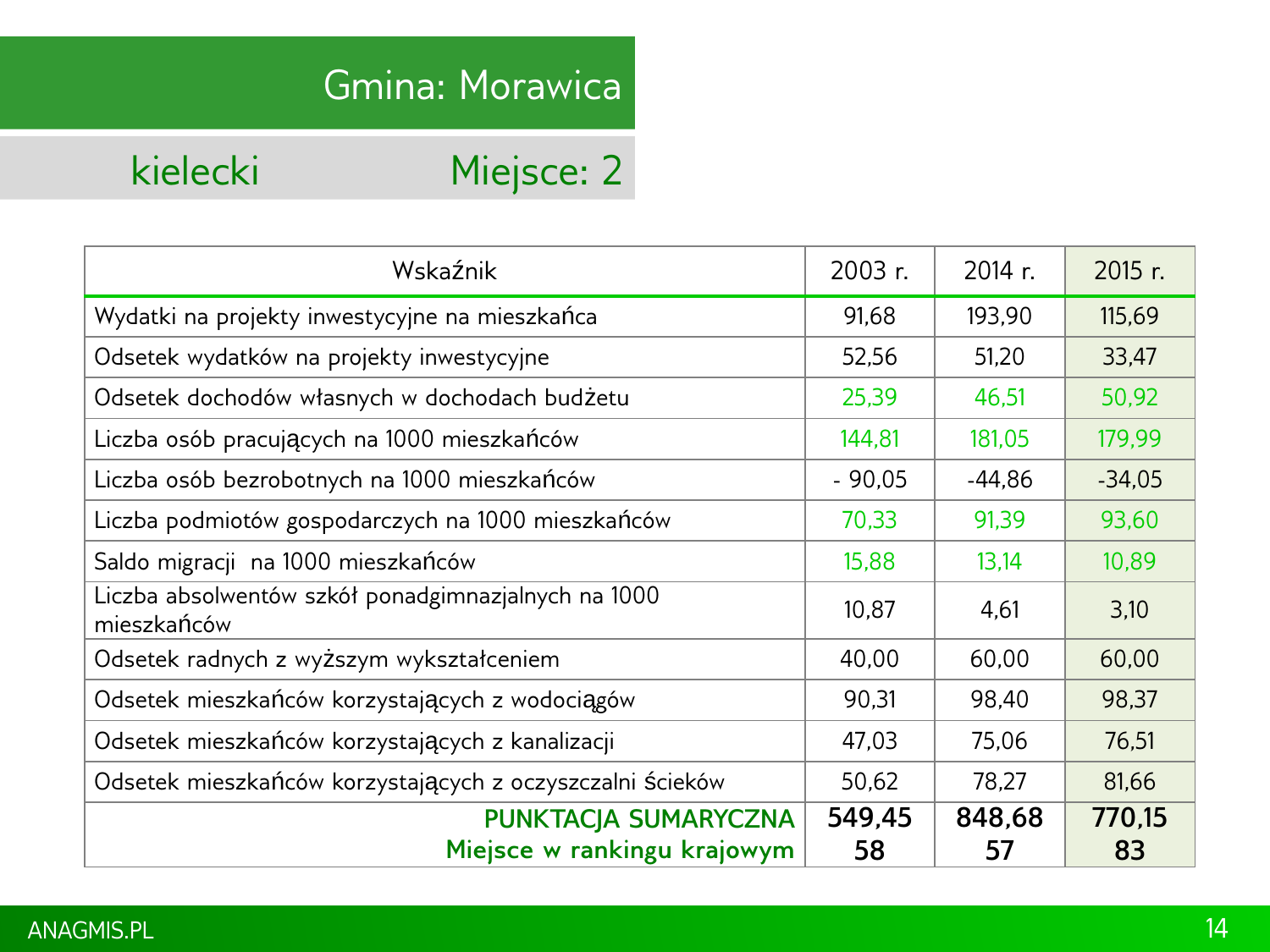

Gmina: Morawica

kielecki               Miejsce: 2
| Wskaźnik | 2003 r. | 2014 r. | 2015 r. |
| --- | --- | --- | --- |
| Wydatki na projekty inwestycyjne na mieszkańca | 91,68 | 193,90 | 115,69 |
| Odsetek wydatków na projekty inwestycyjne | 52,56 | 51,20 | 33,47 |
| Odsetek dochodów własnych w dochodach budżetu | 25,39 | 46,51 | 50,92 |
| Liczba osób pracujących na 1000 mieszkańców | 144,81 | 181,05 | 179,99 |
| Liczba osób bezrobotnych na 1000 mieszkańców | - 90,05 | -44,86 | -34,05 |
| Liczba podmiotów gospodarczych na 1000 mieszkańców | 70,33 | 91,39 | 93,60 |
| Saldo migracji na 1000 mieszkańców | 15,88 | 13,14 | 10,89 |
| Liczba absolwentów szkół ponadgimnazjalnych na 1000 mieszkańców | 10,87 | 4,61 | 3,10 |
| Odsetek radnych z wyższym wykształceniem | 40,00 | 60,00 | 60,00 |
| Odsetek mieszkańców korzystających z wodociągów | 90,31 | 98,40 | 98,37 |
| Odsetek mieszkańców korzystających z kanalizacji | 47,03 | 75,06 | 76,51 |
| Odsetek mieszkańców korzystających z oczyszczalni ścieków | 50,62 | 78,27 | 81,66 |
| PUNKTACJA SUMARYCZNA Miejsce w rankingu krajowym | 549,45 58 | 848,68 57 | 770,15 83 |
14

ANAGMIS.PL